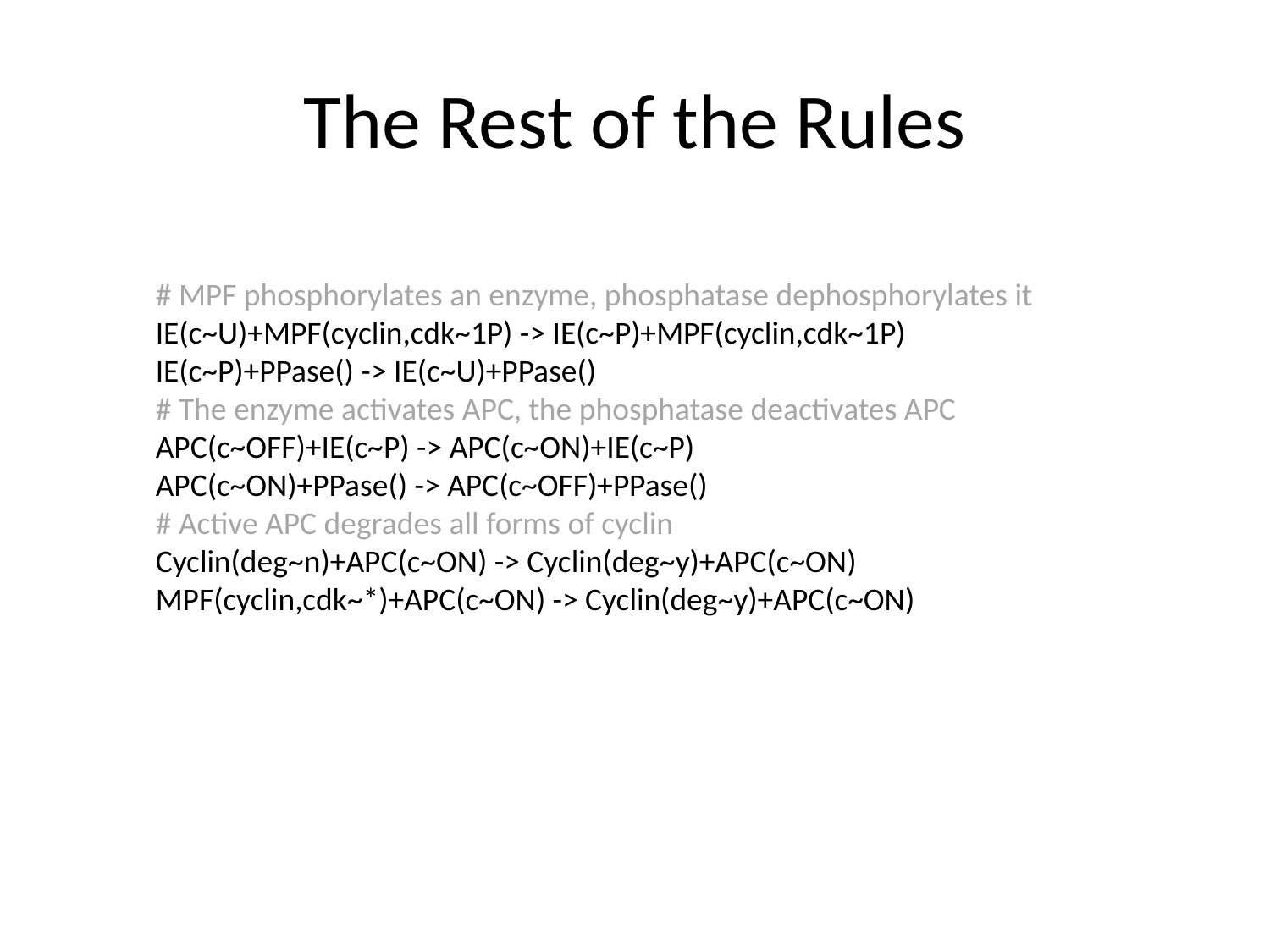

# The Rest of the Rules
# MPF phosphorylates an enzyme, phosphatase dephosphorylates it
IE(c~U)+MPF(cyclin,cdk~1P) -> IE(c~P)+MPF(cyclin,cdk~1P)
IE(c~P)+PPase() -> IE(c~U)+PPase()
# The enzyme activates APC, the phosphatase deactivates APC
APC(c~OFF)+IE(c~P) -> APC(c~ON)+IE(c~P)
APC(c~ON)+PPase() -> APC(c~OFF)+PPase()
# Active APC degrades all forms of cyclin
Cyclin(deg~n)+APC(c~ON) -> Cyclin(deg~y)+APC(c~ON)
MPF(cyclin,cdk~*)+APC(c~ON) -> Cyclin(deg~y)+APC(c~ON)